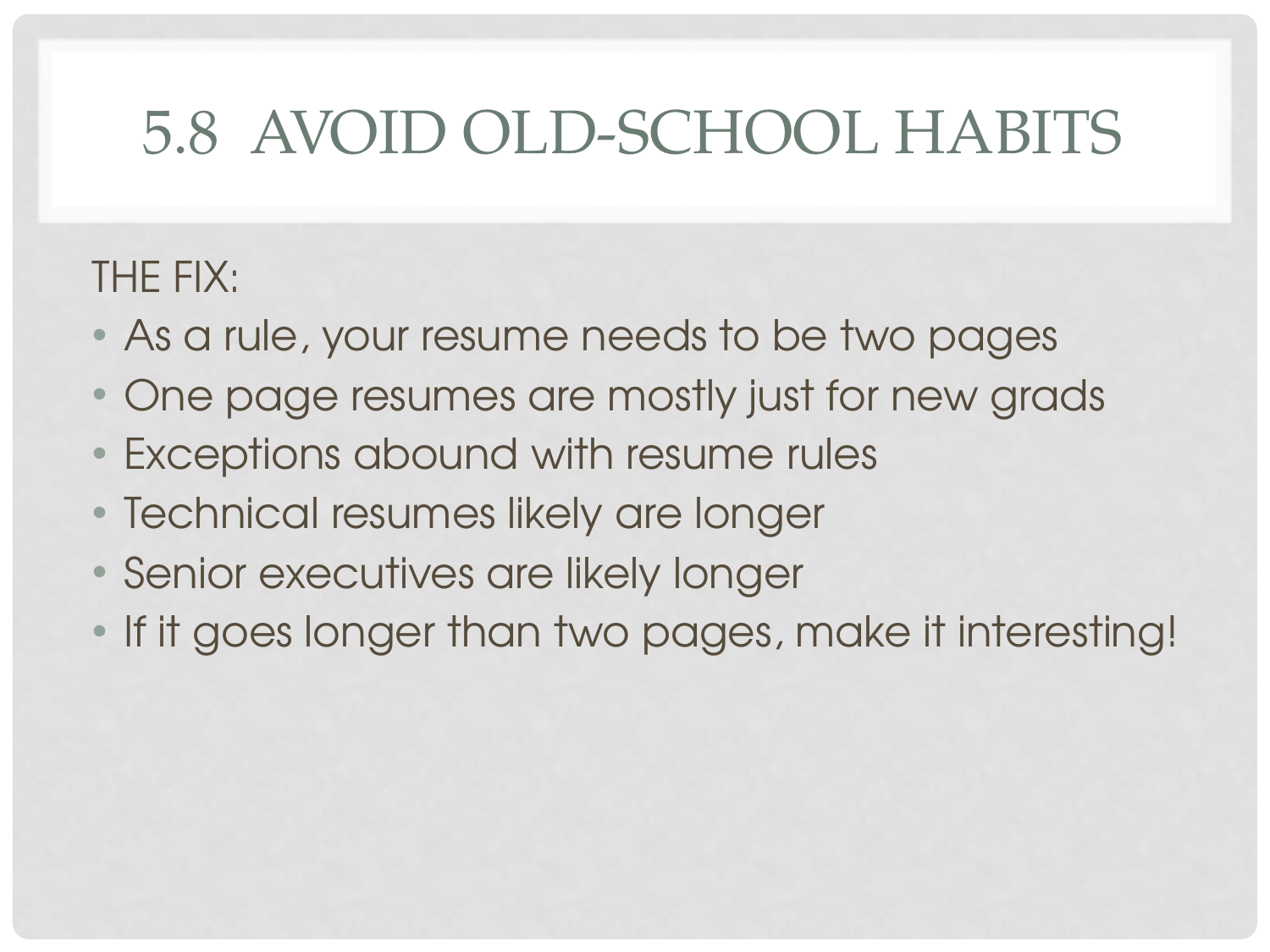

# 5.8  Avoid old-school habits
THE FIX:
As a rule, your resume needs to be two pages
One page resumes are mostly just for new grads
Exceptions abound with resume rules
Technical resumes likely are longer
Senior executives are likely longer
If it goes longer than two pages, make it interesting!